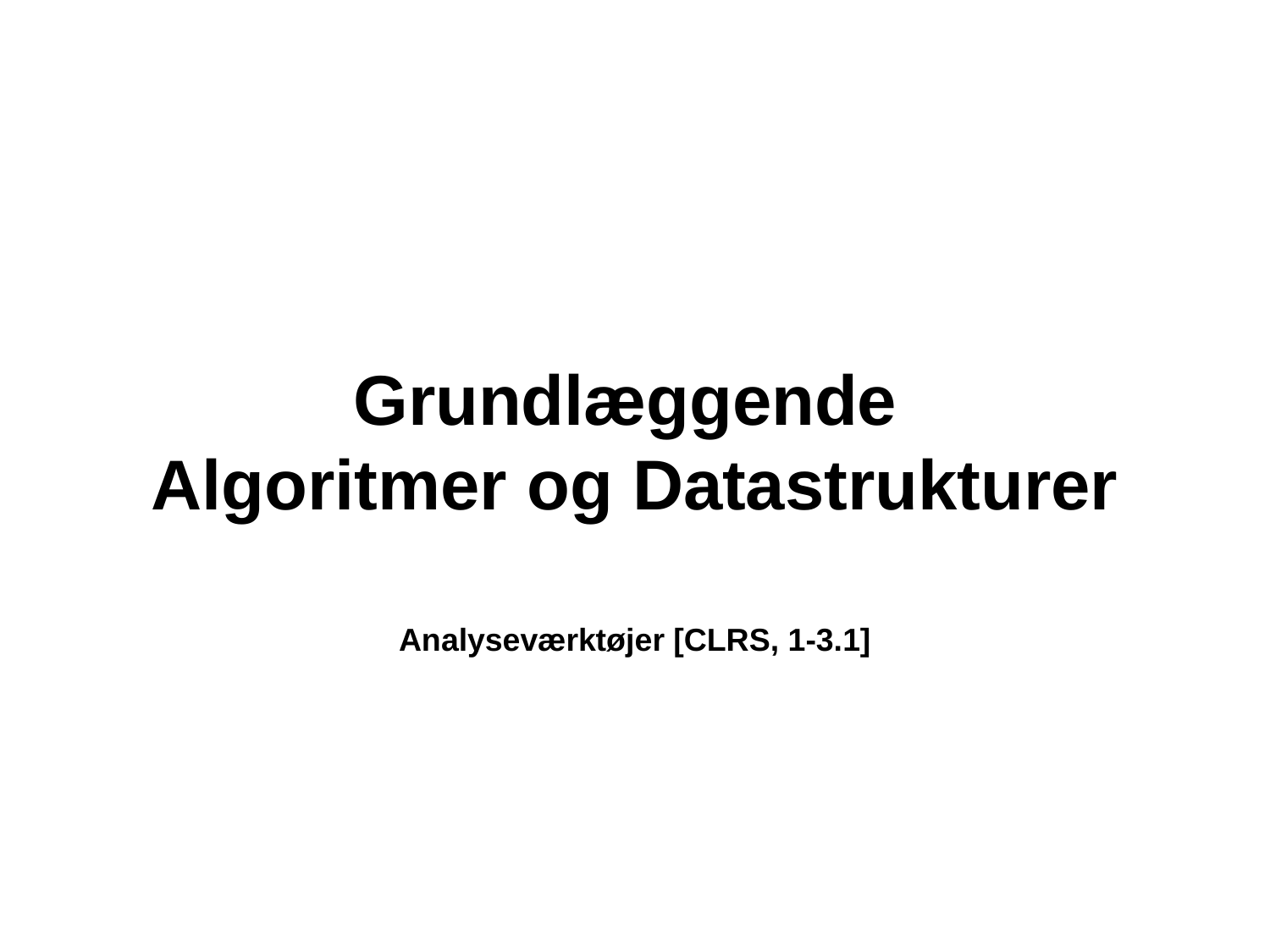

Grundlæggende
Algoritmer og Datastrukturer
Analyseværktøjer [CLRS, 1-3.1]